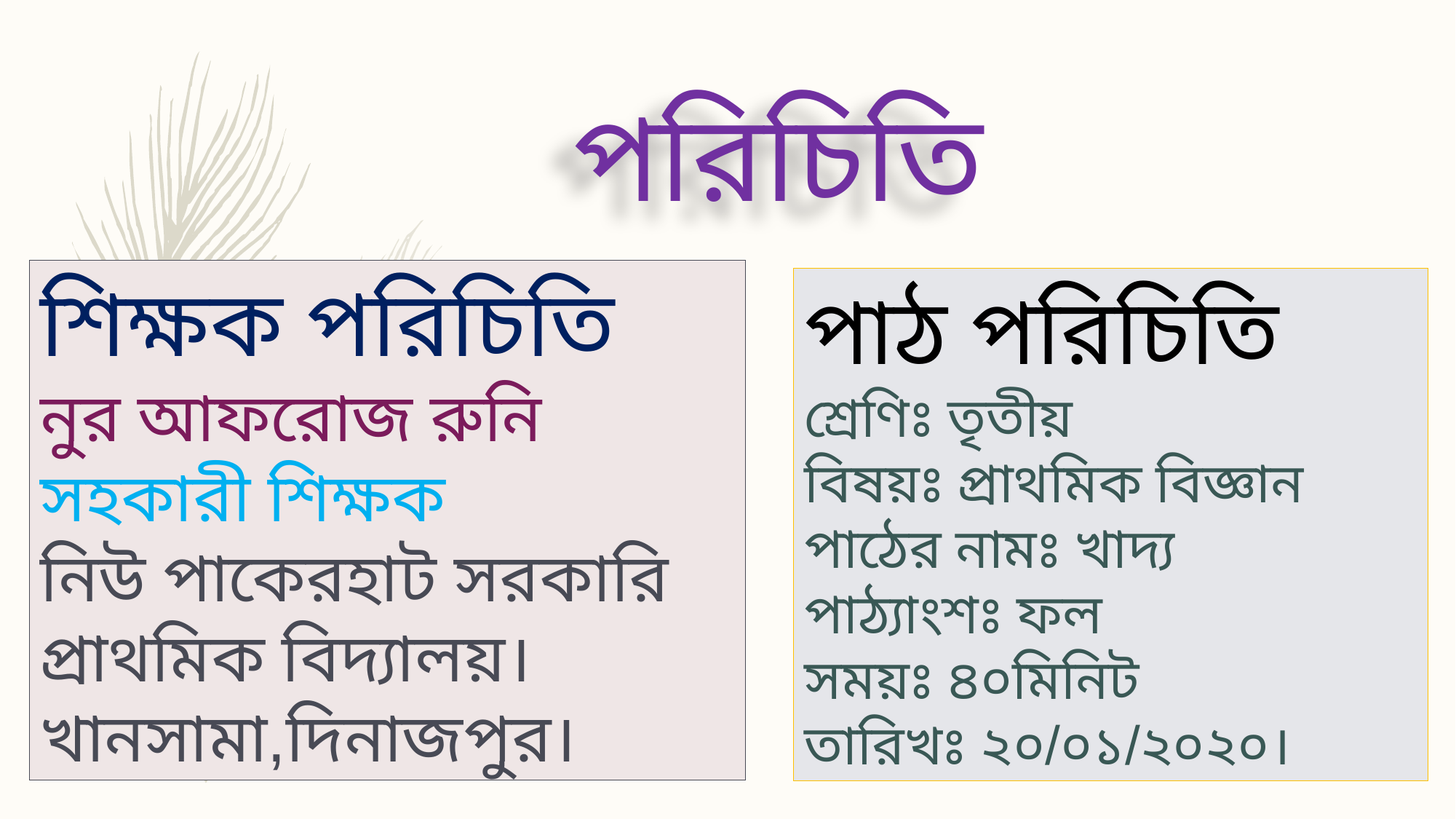

পরিচিতি
শিক্ষক পরিচিতি
নুর আফরোজ রুনি
সহকারী শিক্ষক
নিউ পাকেরহাট সরকারি প্রাথমিক বিদ্যালয়।
খানসামা,দিনাজপুর।
পাঠ পরিচিতি
শ্রেণিঃ তৃতীয়
বিষয়ঃ প্রাথমিক বিজ্ঞান
পাঠের নামঃ খাদ্য
পাঠ্যাংশঃ ফল
সময়ঃ ৪০মিনিট
তারিখঃ ২০/০১/২০২০।